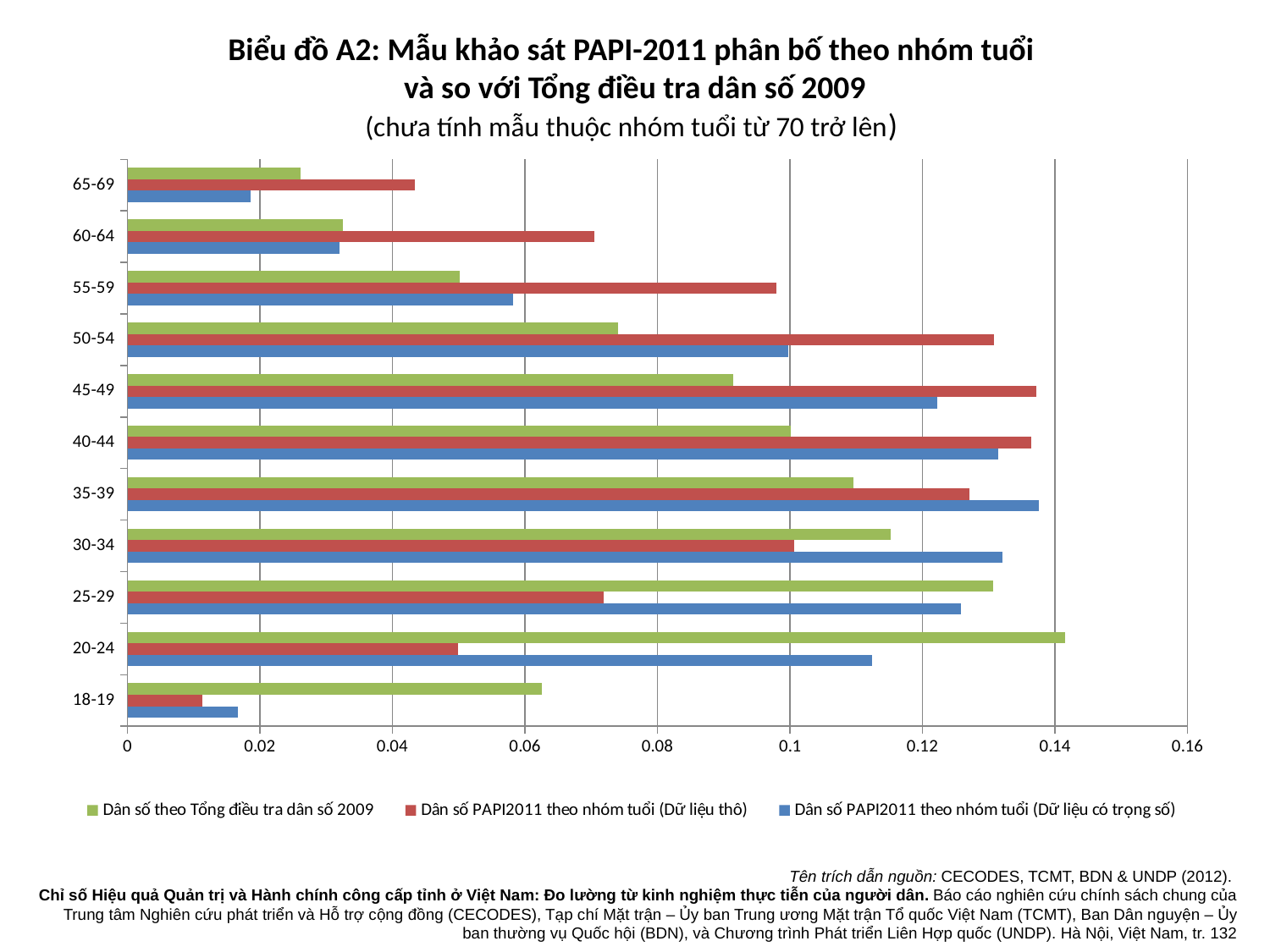

Biểu đồ A2: Mẫu khảo sát PAPI-2011 phân bố theo nhóm tuổi
và so với Tổng điều tra dân số 2009
(chưa tính mẫu thuộc nhóm tuổi từ 70 trở lên)

### Chart

| Category | Dân số PAPI2011 theo nhóm tuổi (Dữ liệu có trọng số) | Dân số PAPI2011 theo nhóm tuổi (Dữ liệu thô) | Dân số theo Tổng điều tra dân số 2009 |
|---|---|---|---|
| 18-19 | 0.016600000000000177 | 0.011299999999999998 | 0.0625 |
| 20-24 | 0.1124 | 0.049900000000000014 | 0.14150000000000001 |
| 25-29 | 0.1258 | 0.0718 | 0.1307 |
| 30-34 | 0.1321 | 0.10060000000000002 | 0.11520000000000002 |
| 35-39 | 0.1376 | 0.12710000000000002 | 0.1096000000000003 |
| 40-44 | 0.1314 | 0.1364 | 0.10009999999999998 |
| 45-49 | 0.1222000000000003 | 0.13720000000000004 | 0.09140000000000001 |
| 50-54 | 0.09970000000000007 | 0.1308 | 0.074 |
| 55-59 | 0.0582 | 0.09800000000000023 | 0.05010000000000001 |
| 60-64 | 0.03200000000000004 | 0.0705 | 0.0325 |
| 65-69 | 0.0186 | 0.0434 | 0.0261 |
Tên trích dẫn nguồn: CECODES, TCMT, BDN & UNDP (2012).
Chỉ số Hiệu quả Quản trị và Hành chính công cấp tỉnh ở Việt Nam: Đo lường từ kinh nghiệm thực tiễn của người dân. Báo cáo nghiên cứu chính sách chung của Trung tâm Nghiên cứu phát triển và Hỗ trợ cộng đồng (CECODES), Tạp chí Mặt trận – Ủy ban Trung ương Mặt trận Tổ quốc Việt Nam (TCMT), Ban Dân nguyện – Ủy ban thường vụ Quốc hội (BDN), và Chương trình Phát triển Liên Hợp quốc (UNDP). Hà Nội, Việt Nam, tr. 132